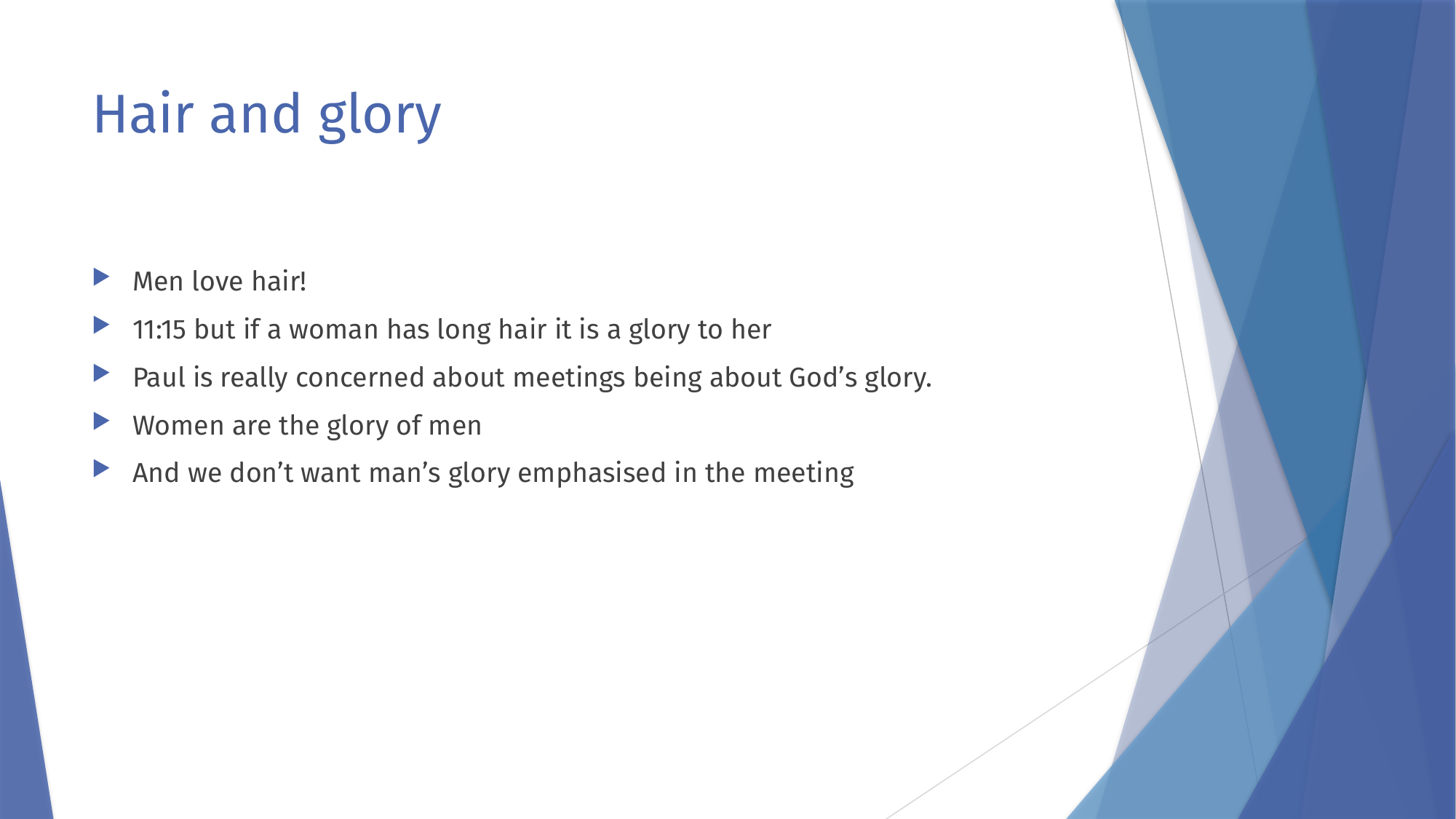

# Hair and glory
Men love hair!
11:15 but if a woman has long hair it is a glory to her
Paul is really concerned about meetings being about God’s glory.
Women are the glory of men
And we don’t want man’s glory emphasised in the meeting